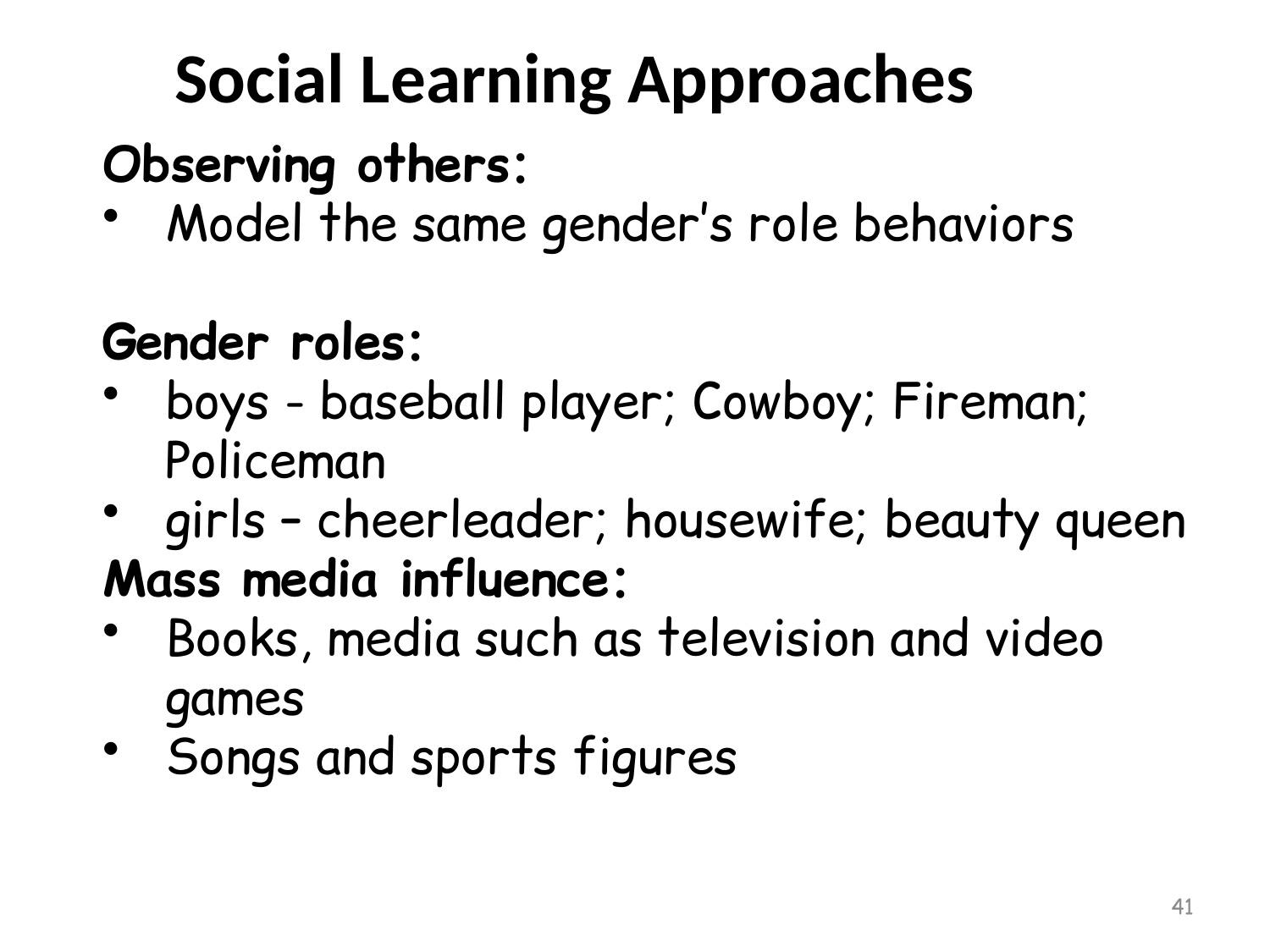

# Social Learning Approaches
Observing others:
Model the same gender’s role behaviors

Gender roles:
boys - baseball player; Cowboy; Fireman; Policeman
girls – cheerleader; housewife; beauty queen
Mass media influence:
Books, media such as television and video games
Songs and sports figures
41